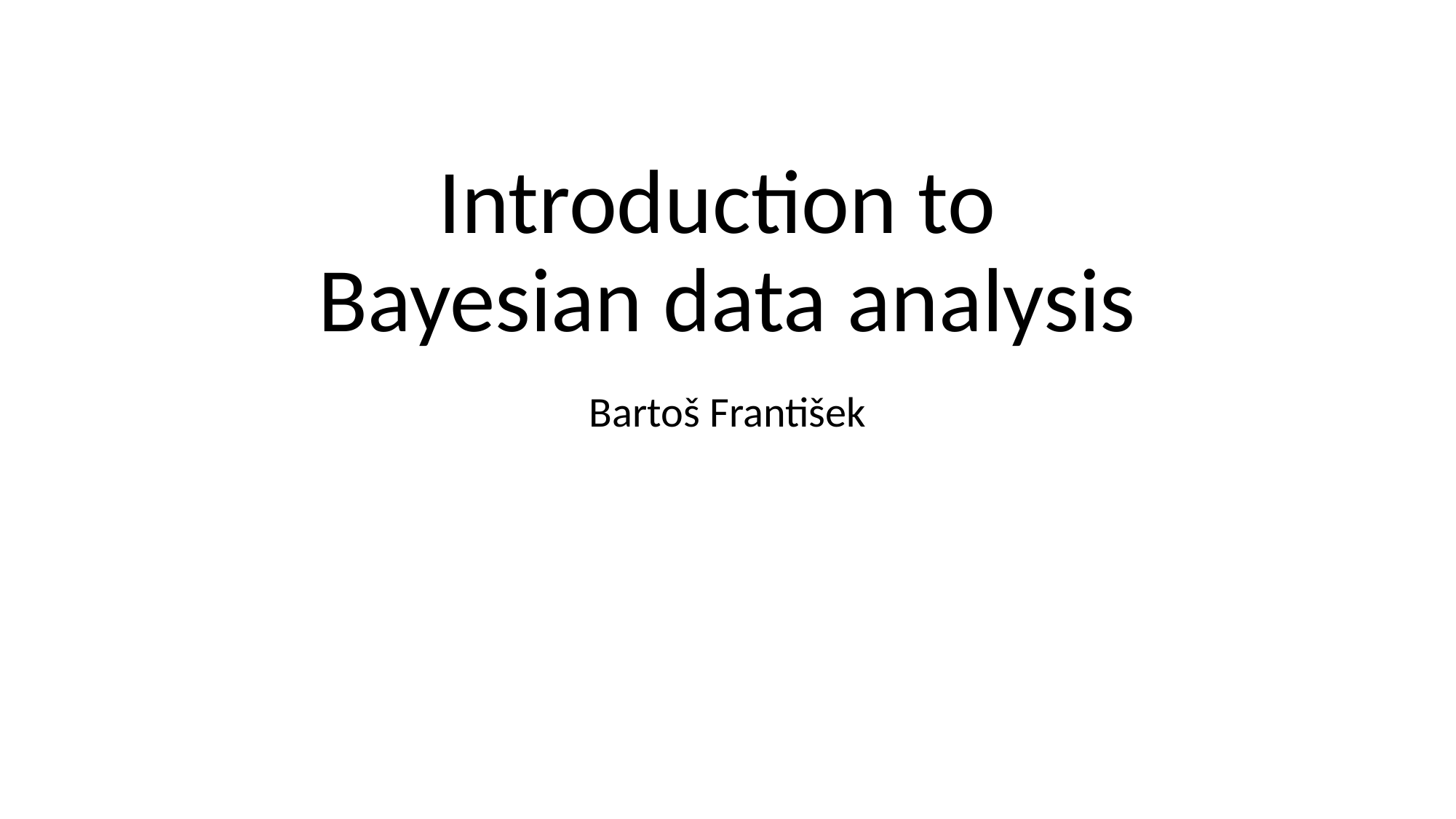

# Introduction to Bayesian data analysis
Bartoš František